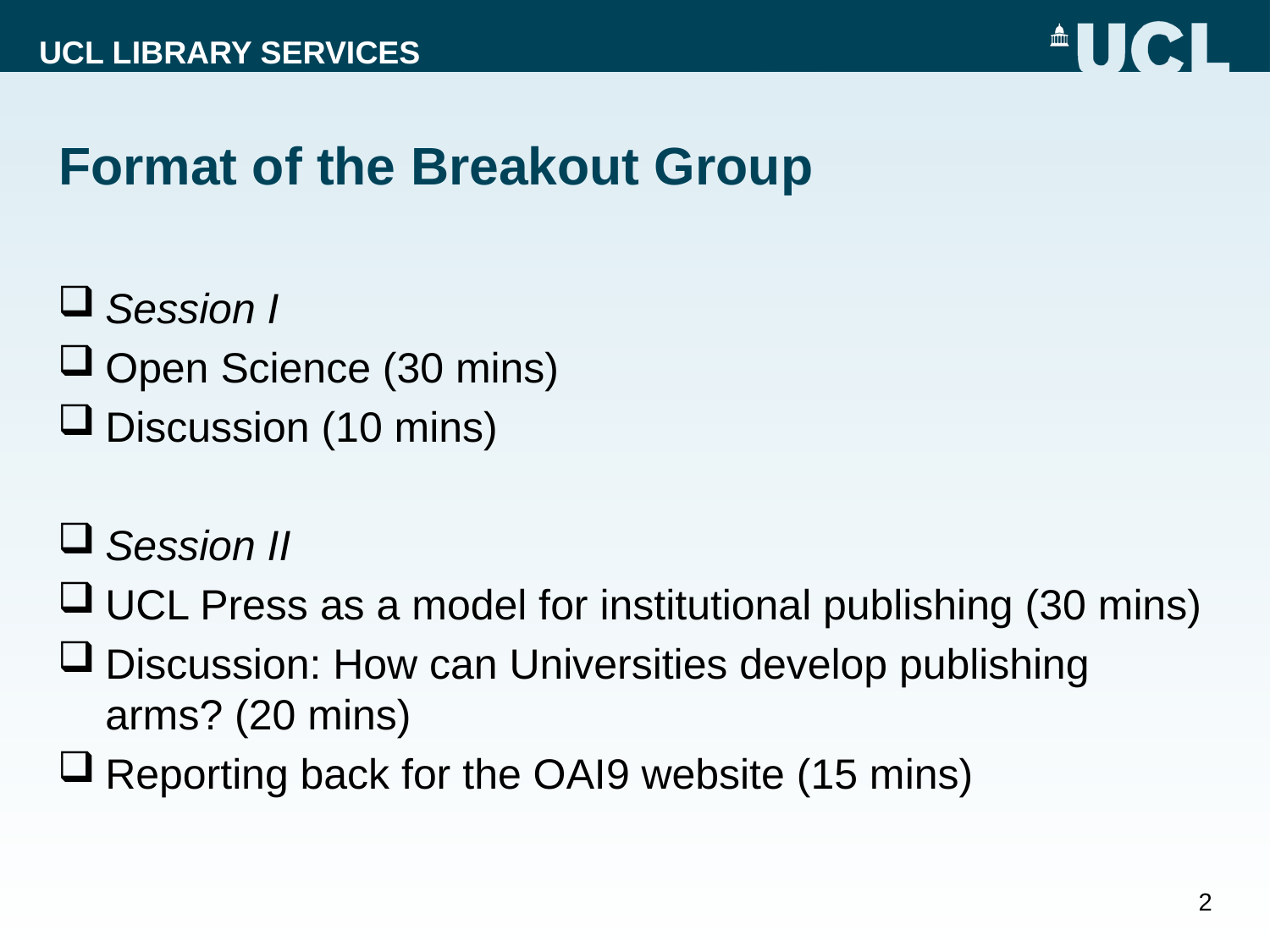

# Format of the Breakout Group

Session I
Open Science (30 mins)
Discussion (10 mins)

Session II
UCL Press as a model for institutional publishing (30 mins)
Discussion: How can Universities develop publishing arms? (20 mins)
Reporting back for the OAI9 website (15 mins)

2